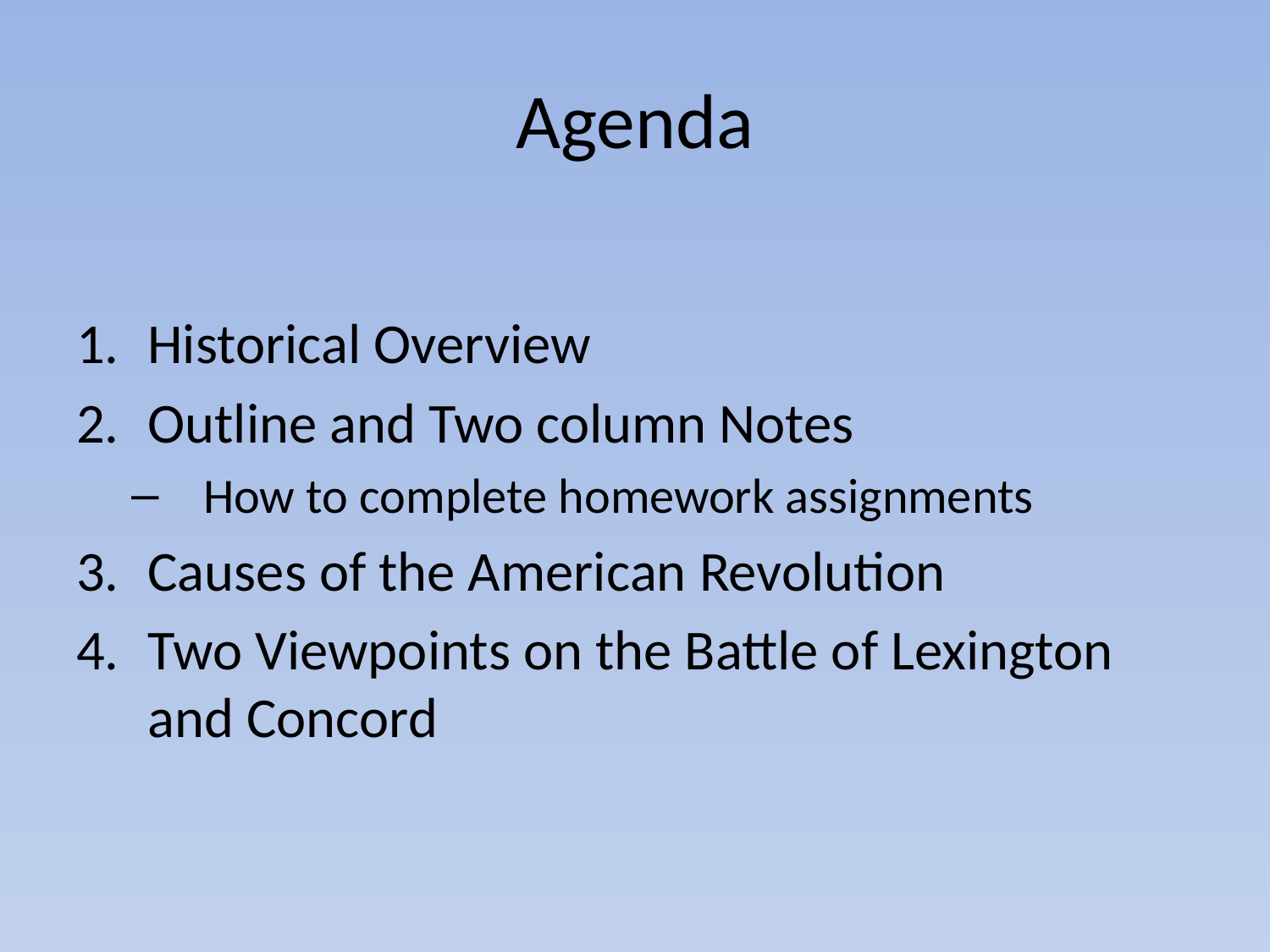

# Agenda

Historical Overview
Outline and Two column Notes
How to complete homework assignments
Causes of the American Revolution
Two Viewpoints on the Battle of Lexington and Concord